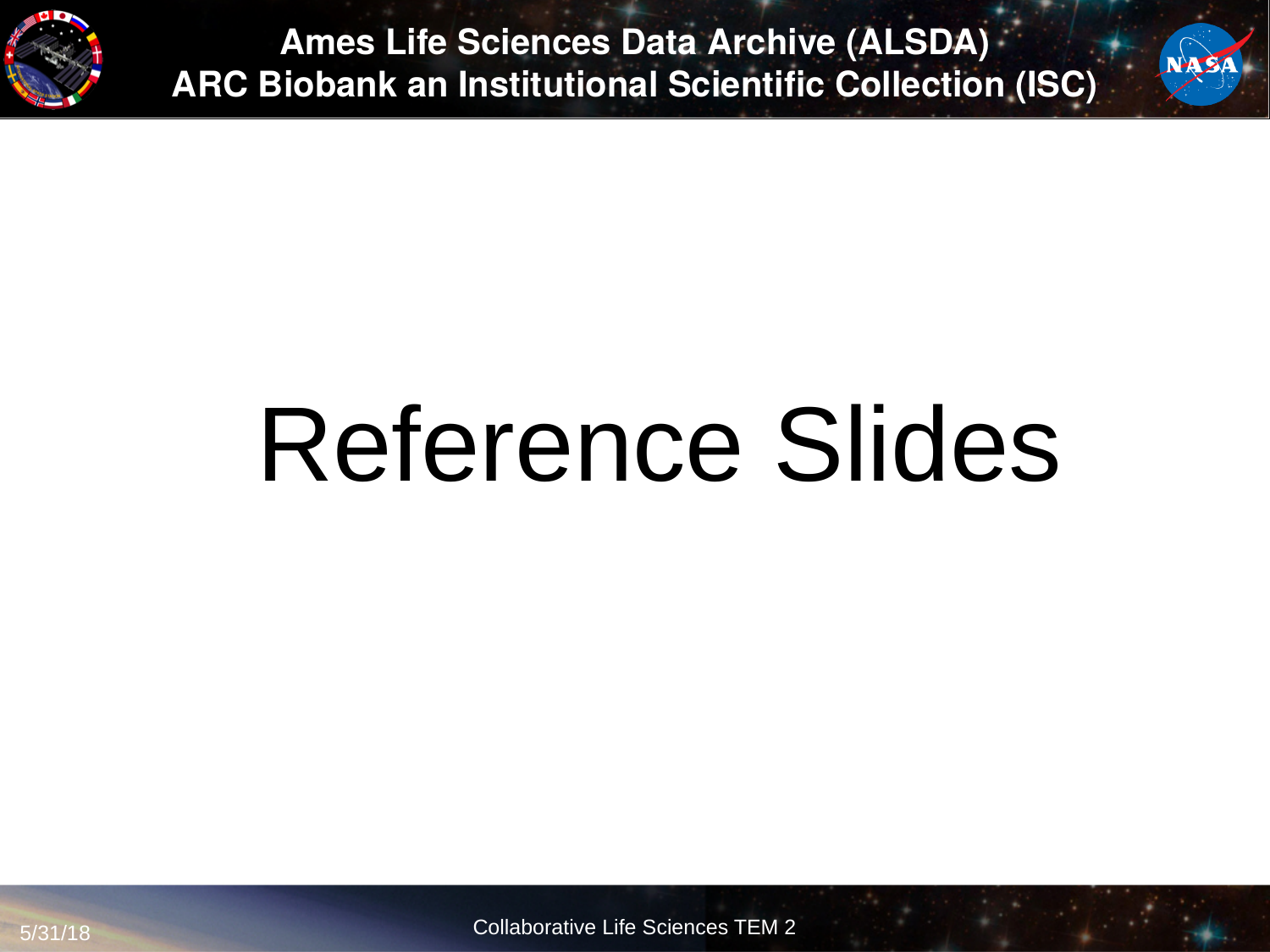

Ames Life Sciences Data Archive (ALSDA)
ARC Biobank an Institutional Scientific Collection (ISC)
Reference Slides
5/31/18
Collaborative Life Sciences TEM 2